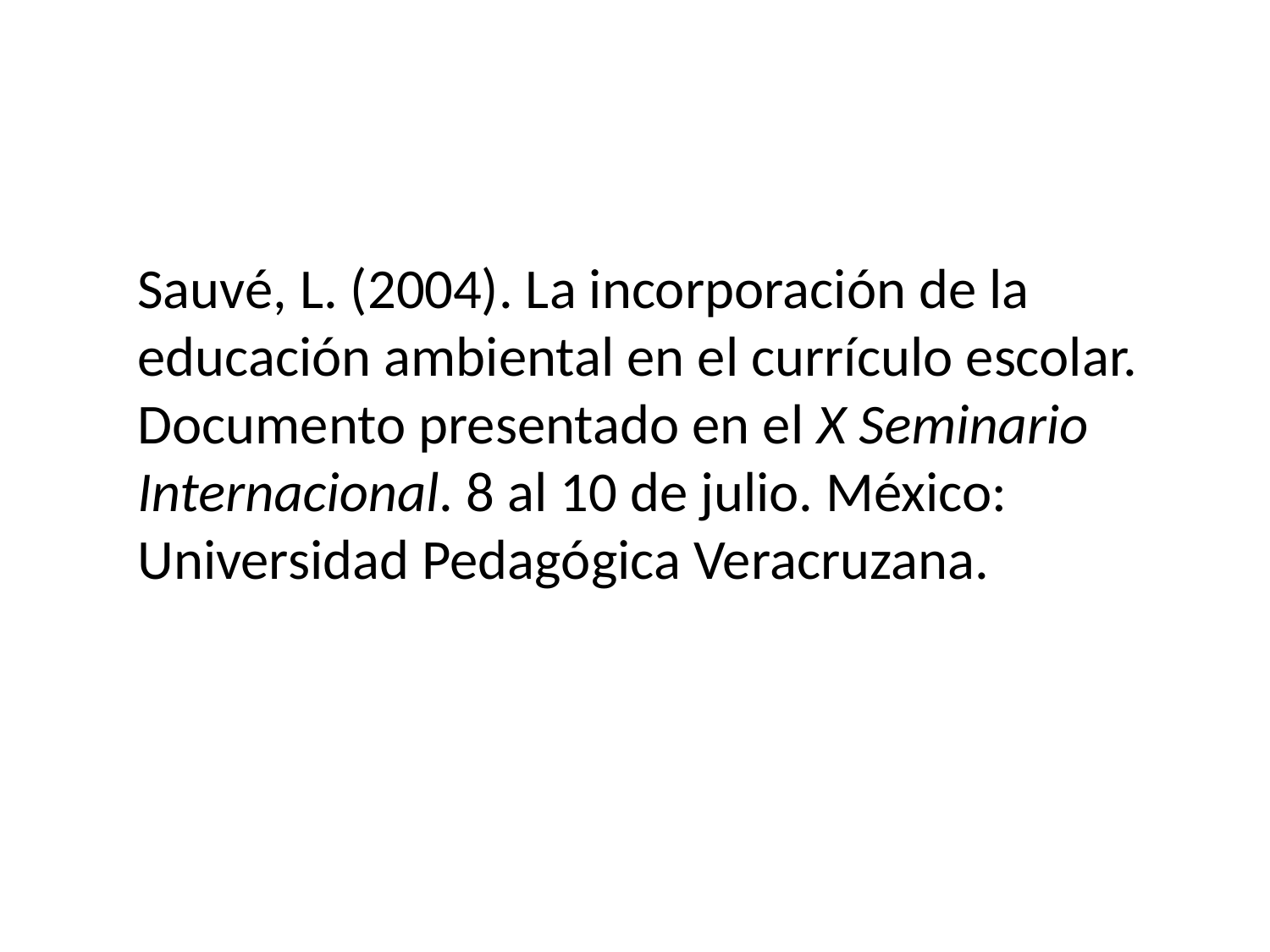

Sauvé, L. (2004). La incorporación de la educación ambiental en el currículo escolar. Documento presentado en el X Seminario Internacional. 8 al 10 de julio. México: Universidad Pedagógica Veracruzana.